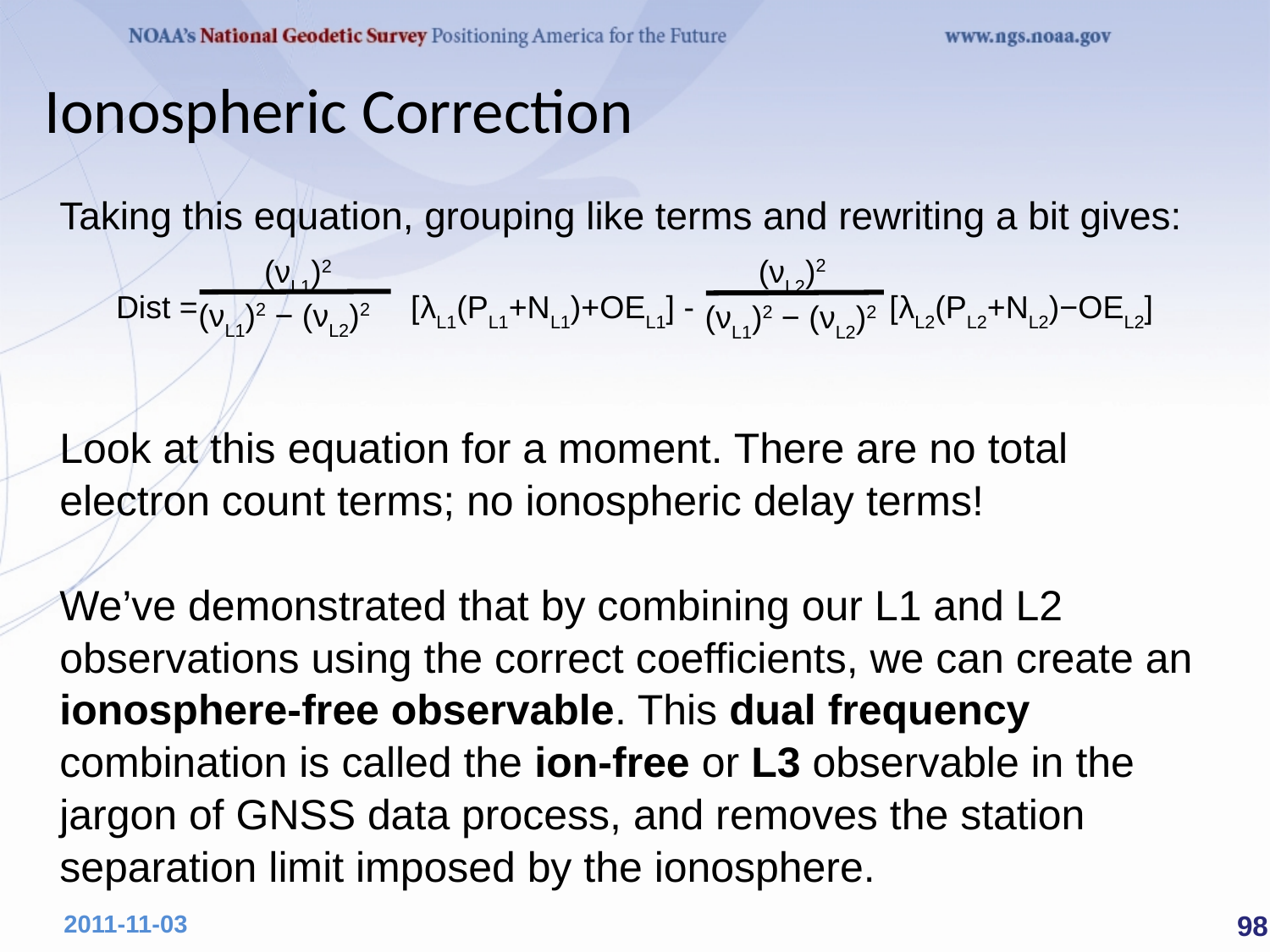

Ionospheric Correction

Taking this equation, grouping like terms and rewriting a bit gives:

Dist =                        [λL1(PL1+NL1)+OEL1] -                      [λL2(PL2+NL2)−OEL2]

Look at this equation for a moment. There are no total electron count terms; no ionospheric delay terms!

We’ve demonstrated that by combining our L1 and L2 observations using the correct coefficients, we can create an ionosphere-free observable. This dual frequency combination is called the ion-free or L3 observable in the jargon of GNSS data process, and removes the station separation limit imposed by the ionosphere.
       (νL1)2

(νL1)2 − (νL2)2
      (νL2)2

(νL1)2 − (νL2)2

 98

2011-11-03